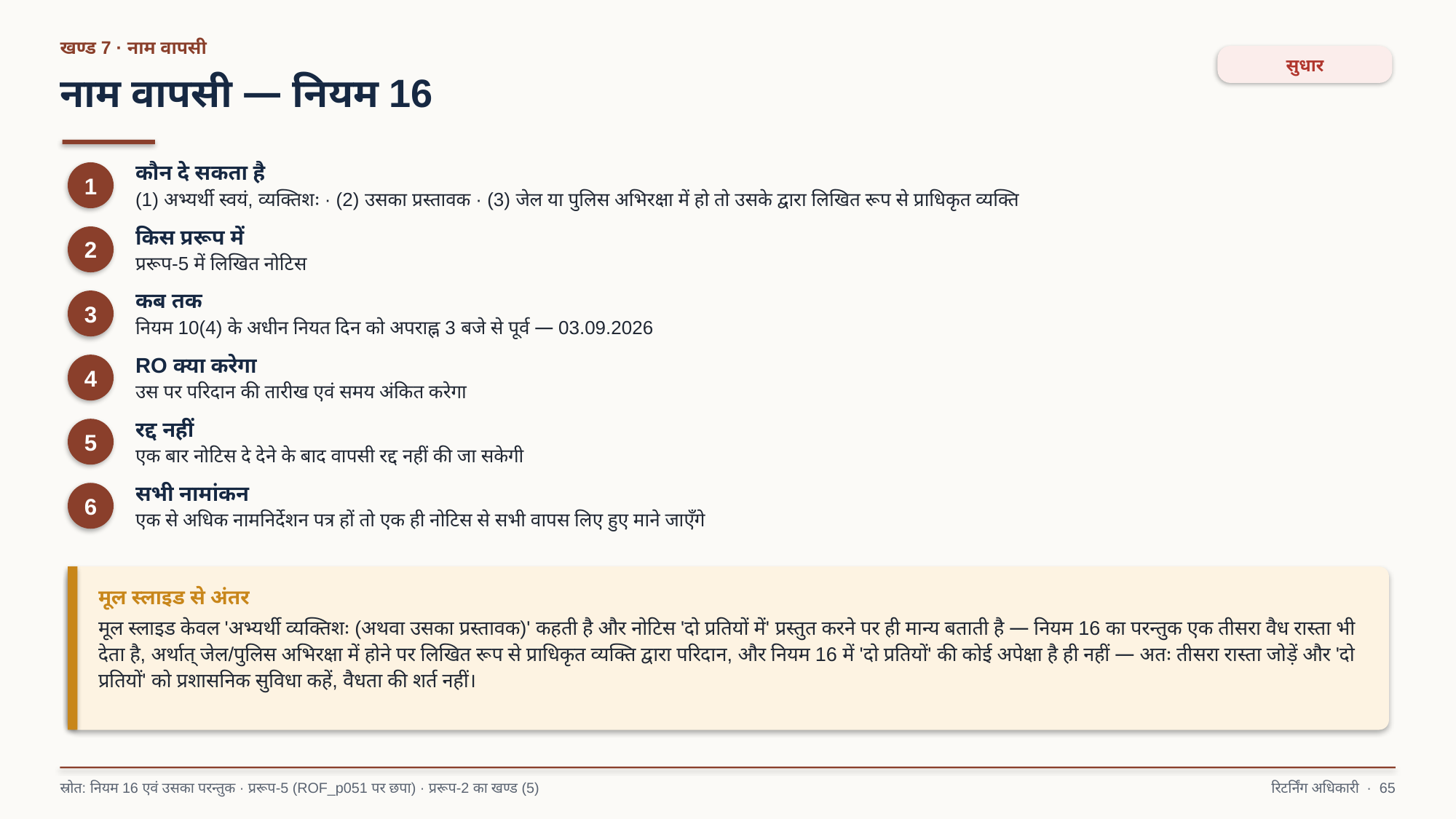

खण्ड 7 · नाम वापसी
सुधार
नाम वापसी — नियम 16

कौन दे सकता है
(1) अभ्यर्थी स्वयं, व्यक्तिशः · (2) उसका प्रस्तावक · (3) जेल या पुलिस अभिरक्षा में हो तो उसके द्वारा लिखित रूप से प्राधिकृत व्यक्ति
1
किस प्ररूप में
प्ररूप-5 में लिखित नोटिस
2
कब तक
नियम 10(4) के अधीन नियत दिन को अपराह्न 3 बजे से पूर्व — 03.09.2026
3
RO क्या करेगा
उस पर परिदान की तारीख एवं समय अंकित करेगा
4
रद्द नहीं
एक बार नोटिस दे देने के बाद वापसी रद्द नहीं की जा सकेगी
5
सभी नामांकन
एक से अधिक नामनिर्देशन पत्र हों तो एक ही नोटिस से सभी वापस लिए हुए माने जाएँगे
6

मूल स्लाइड से अंतर
मूल स्लाइड केवल 'अभ्यर्थी व्यक्तिशः (अथवा उसका प्रस्तावक)' कहती है और नोटिस 'दो प्रतियों में' प्रस्तुत करने पर ही मान्य बताती है — नियम 16 का परन्तुक एक तीसरा वैध रास्ता भी देता है, अर्थात् जेल/पुलिस अभिरक्षा में होने पर लिखित रूप से प्राधिकृत व्यक्ति द्वारा परिदान, और नियम 16 में 'दो प्रतियों' की कोई अपेक्षा है ही नहीं — अतः तीसरा रास्ता जोड़ें और 'दो प्रतियों' को प्रशासनिक सुविधा कहें, वैधता की शर्त नहीं।

स्रोत: नियम 16 एवं उसका परन्तुक · प्ररूप-5 (ROF_p051 पर छपा) · प्ररूप-2 का खण्ड (5)
रिटर्निंग अधिकारी  ·  65